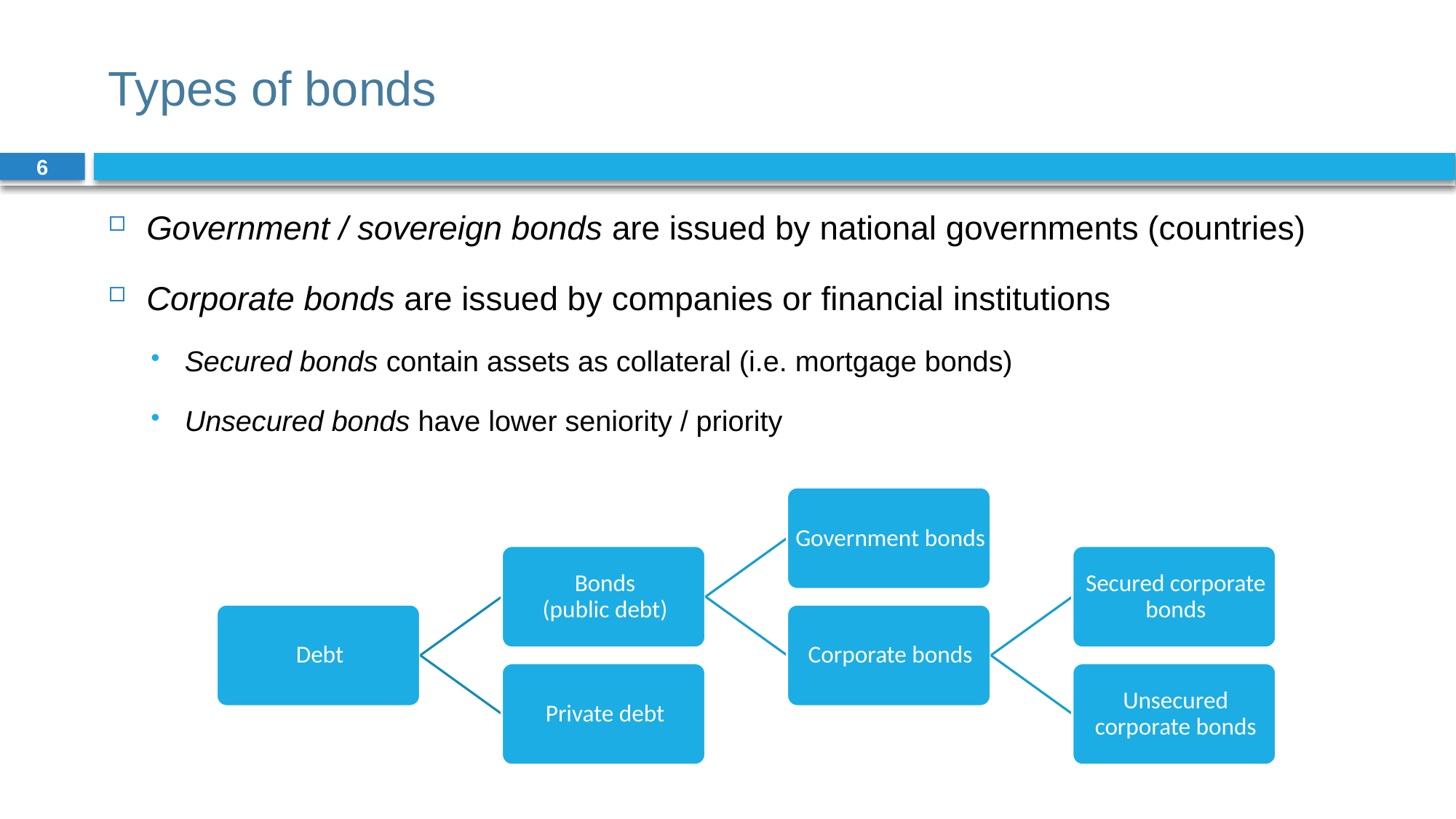

# Types of bonds
6
Government / sovereign bonds are issued by national governments (countries)
Corporate bonds are issued by companies or financial institutions
Secured bonds contain assets as collateral (i.e. mortgage bonds)
Unsecured bonds have lower seniority / priority
Debt

Bonds
(public debt)

Government bonds

Corporate bonds

Secured corporate bonds

Unsecured corporate bonds

Private debt